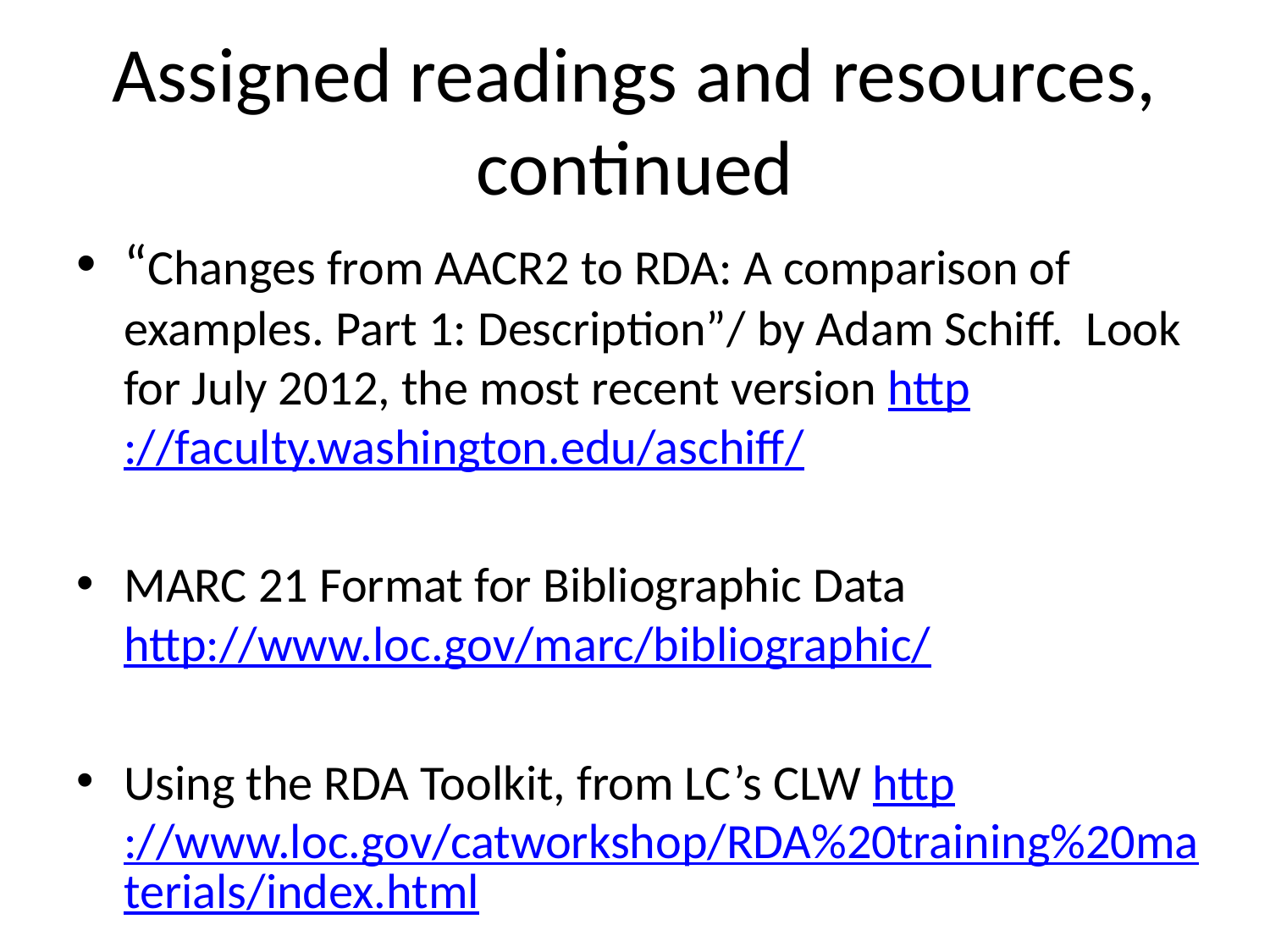

# Assigned readings and resources, continued
“Changes from AACR2 to RDA: A comparison of examples. Part 1: Description”/ by Adam Schiff.  Look for July 2012, the most recent version http://faculty.washington.edu/aschiff/

MARC 21 Format for Bibliographic Data http://www.loc.gov/marc/bibliographic/

Using the RDA Toolkit, from LC’s CLW http://www.loc.gov/catworkshop/RDA%20training%20materials/index.html